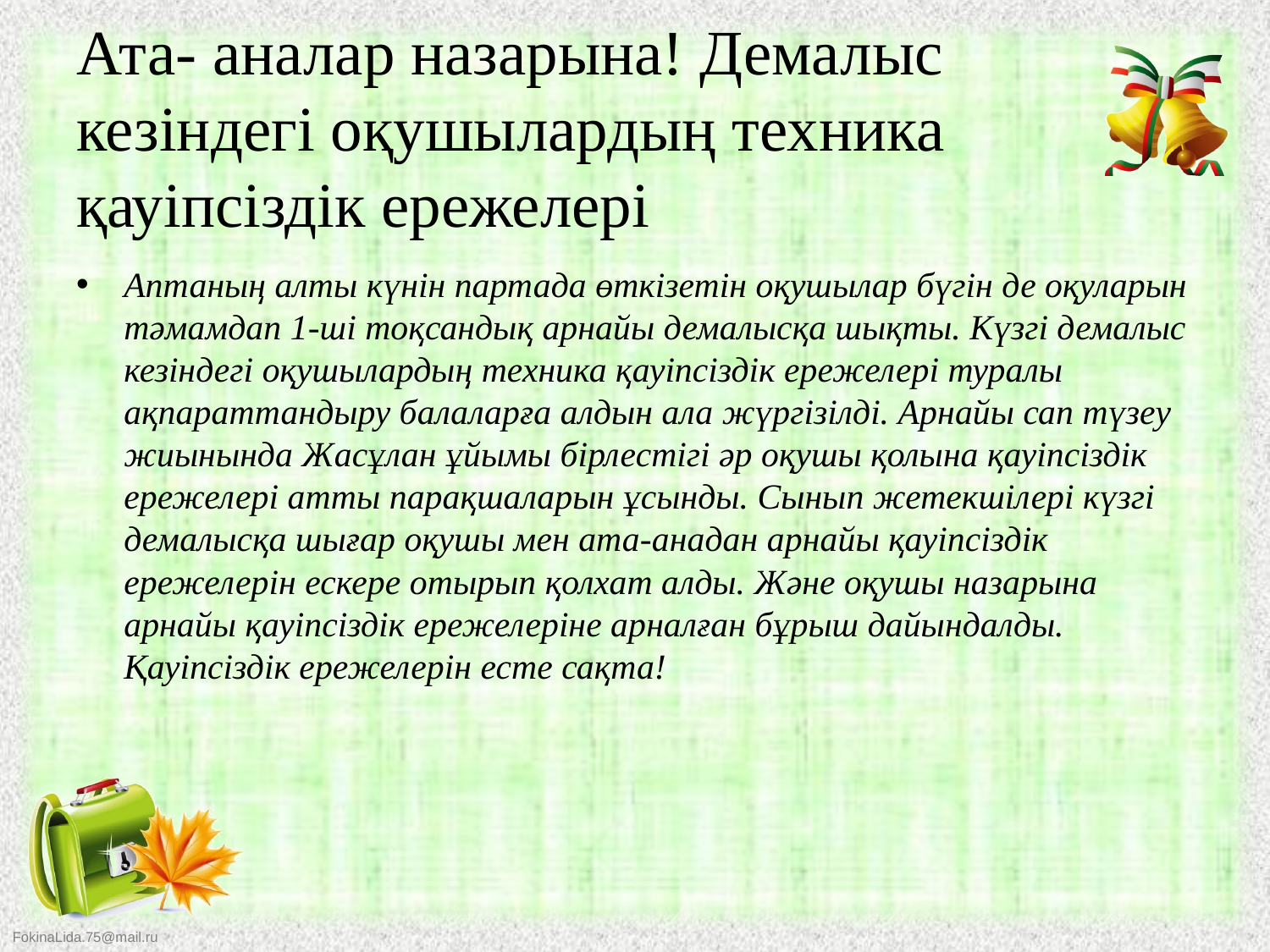

# Ата- аналар назарына! Демалыс кезіндегі оқушылардың техника қауіпсіздік ережелері
Аптаның алты күнін партада өткізетін оқушылар бүгін де оқуларын тәмамдап 1-ші тоқсандық арнайы демалысқа шықты. Күзгі демалыс кезіндегі оқушылардың техника қауіпсіздік ережелері туралы ақпараттандыру балаларға алдын ала жүргізілді. Арнайы сап түзеу жиынында Жасұлан ұйымы бірлестігі әр оқушы қолына қауіпсіздік ережелері атты парақшаларын ұсынды. Сынып жетекшілері күзгі демалысқа шығар оқушы мен ата-анадан арнайы қауіпсіздік ережелерін ескере отырып қолхат алды. Және оқушы назарына арнайы қауіпсіздік ережелеріне арналған бұрыш дайындалды. Қауіпсіздік ережелерін есте сақта!